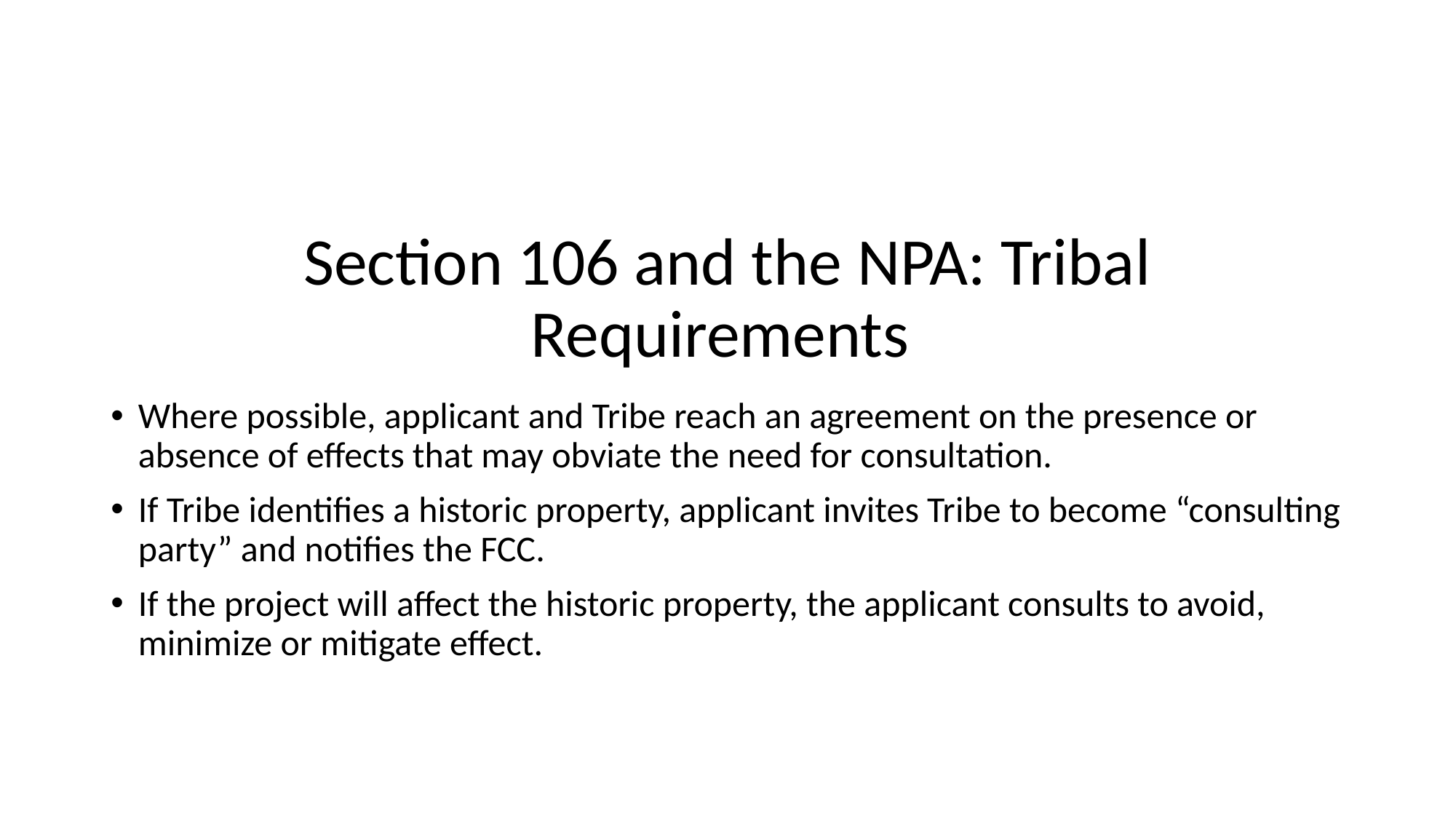

# Section 106 and the NPA: Tribal Requirements
Where possible, applicant and Tribe reach an agreement on the presence or absence of effects that may obviate the need for consultation.
If Tribe identifies a historic property, applicant invites Tribe to become “consulting party” and notifies the FCC.
If the project will affect the historic property, the applicant consults to avoid, minimize or mitigate effect.